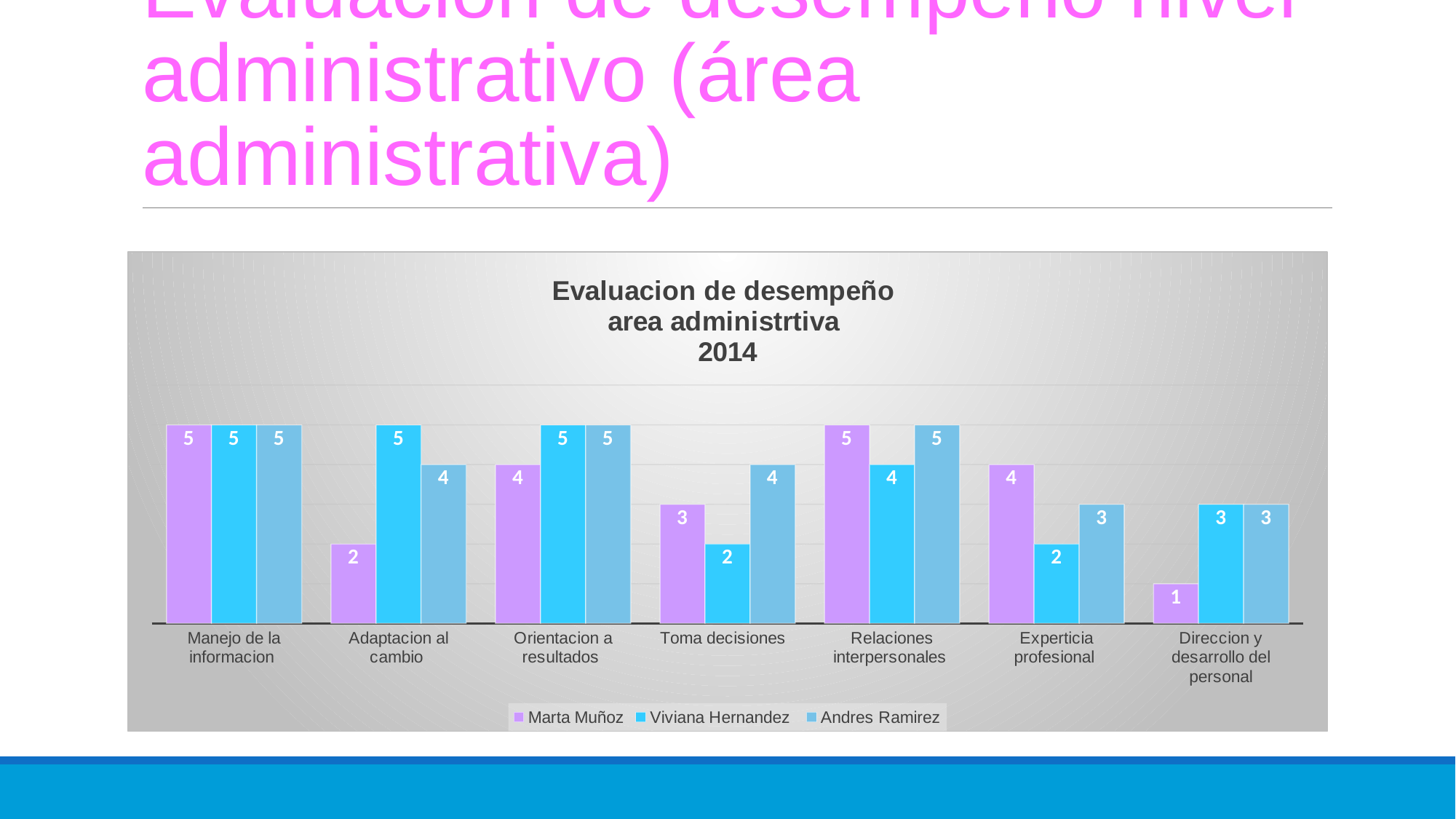

# Evaluación de desempeño nivel administrativo (área administrativa)

### Chart: Evaluacion de desempeño
area administrtiva
2014

| Category | Marta Muñoz | Viviana Hernandez  | Andres Ramirez |
|---|---|---|---|
| Manejo de la informacion  | 5.0 | 5.0 | 5.0 |
| Adaptacion al cambio  | 2.0 | 5.0 | 4.0 |
| Orientacion a resultados  | 4.0 | 5.0 | 5.0 |
| Toma decisiones   | 3.0 | 2.0 | 4.0 |
| Relaciones interpersonales  | 5.0 | 4.0 | 5.0 |
| Experticia profesional  | 4.0 | 2.0 | 3.0 |
| Direccion y desarrollo del personal | 1.0 | 3.0 | 3.0 |